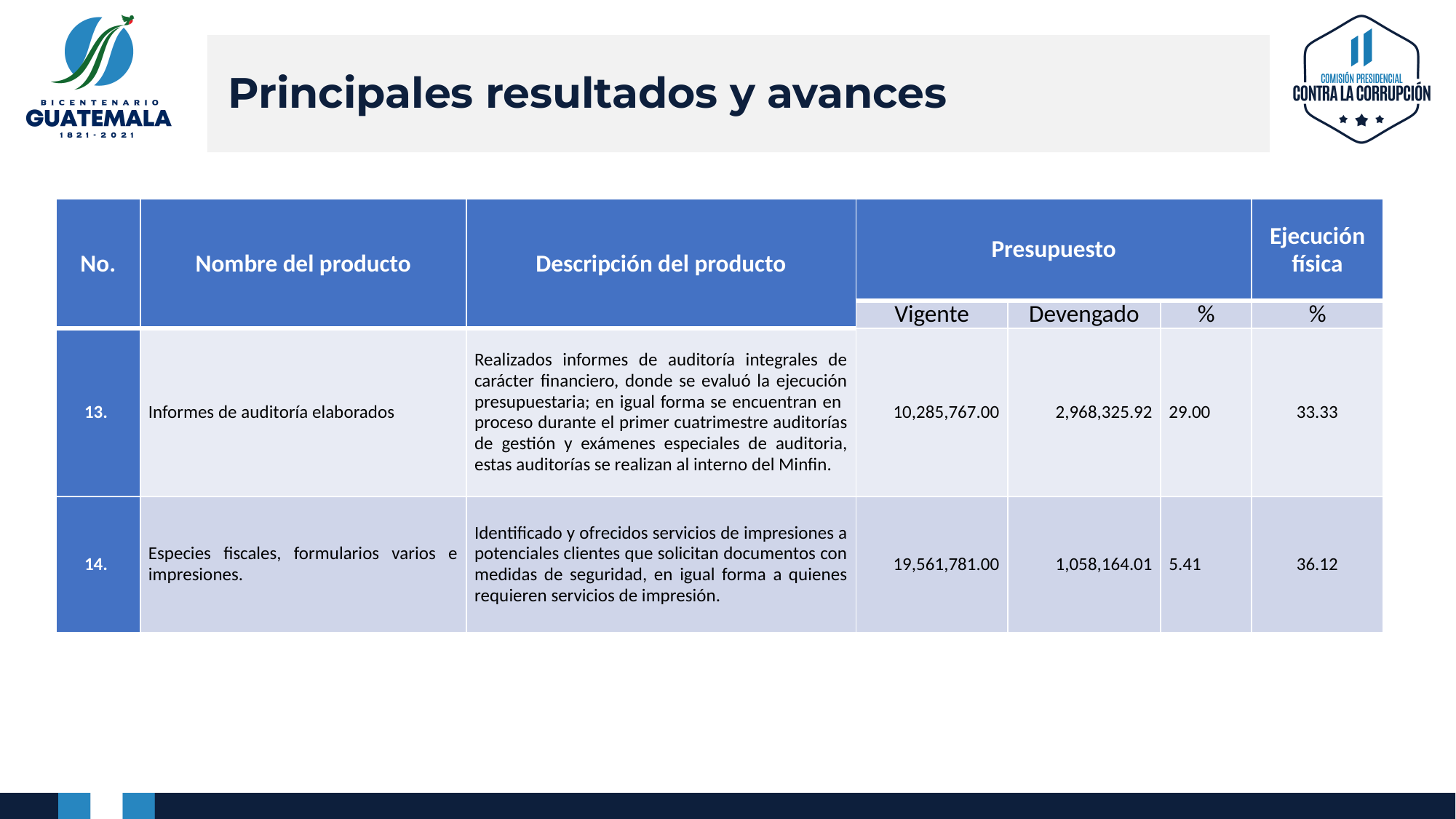

Principales resultados y avances
| No. | Nombre del producto | Descripción del producto | Presupuesto |  |  | Ejecución física |
| --- | --- | --- | --- | --- | --- | --- |
|  |  |  | Vigente | Devengado | % | % |
| 13. | Informes de auditoría elaborados | Realizados informes de auditoría integrales de carácter financiero, donde se evaluó la ejecución presupuestaria; en igual forma se encuentran en proceso durante el primer cuatrimestre auditorías de gestión y exámenes especiales de auditoria, estas auditorías se realizan al interno del Minfin. | 10,285,767.00 | 2,968,325.92 | 29.00 | 33.33 |
| 14. | Especies fiscales, formularios varios e impresiones. | Identificado y ofrecidos servicios de impresiones a potenciales clientes que solicitan documentos con medidas de seguridad, en igual forma a quienes requieren servicios de impresión. | 19,561,781.00 | 1,058,164.01 | 5.41 | 36.12 |